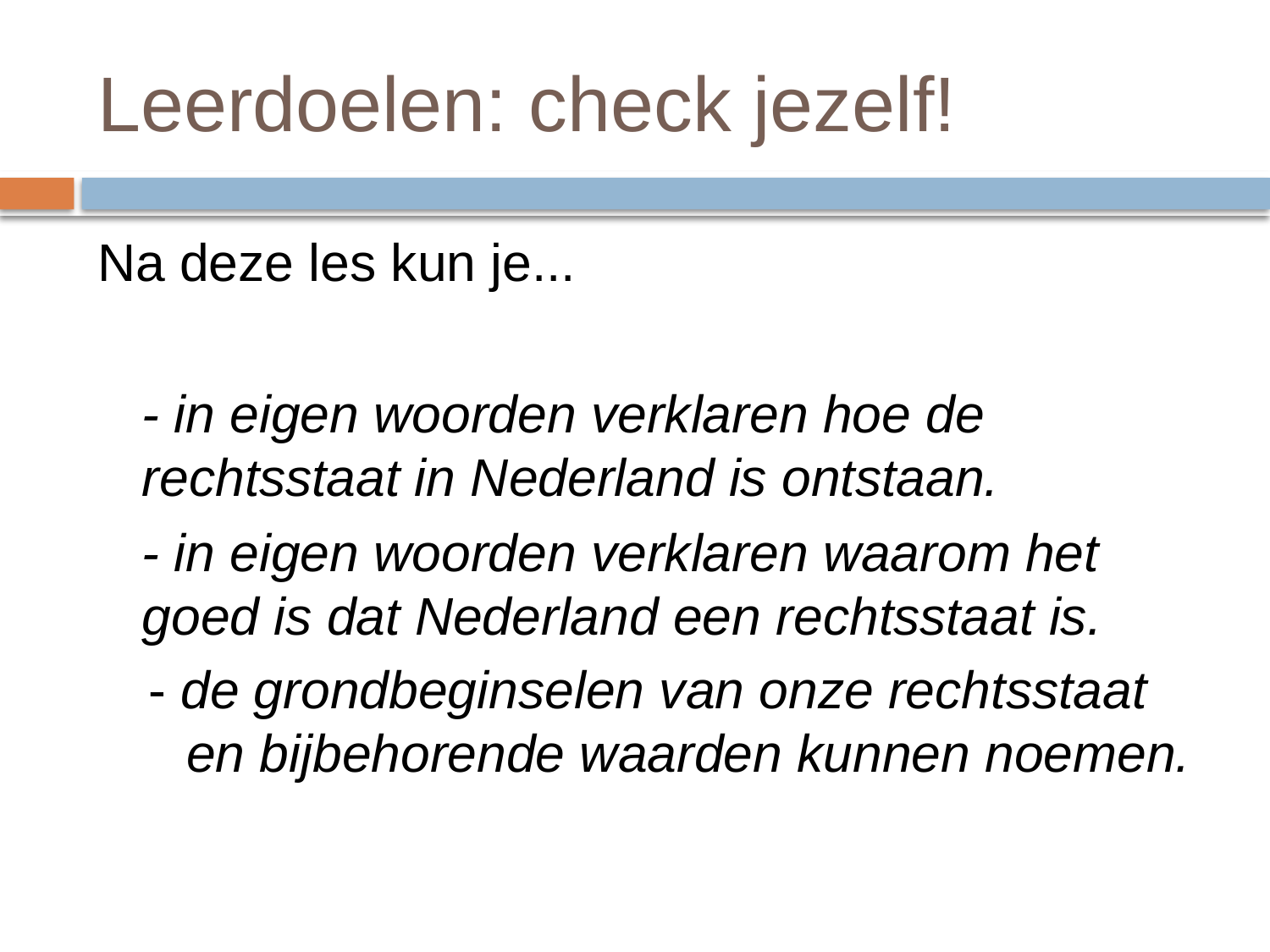

# Leerdoelen: check jezelf!
Na deze les kun je...

	- in eigen woorden verklaren hoe de rechtsstaat in Nederland is ontstaan.
	- in eigen woorden verklaren waarom het goed is dat Nederland een rechtsstaat is.
- de grondbeginselen van onze rechtsstaat en bijbehorende waarden kunnen noemen.